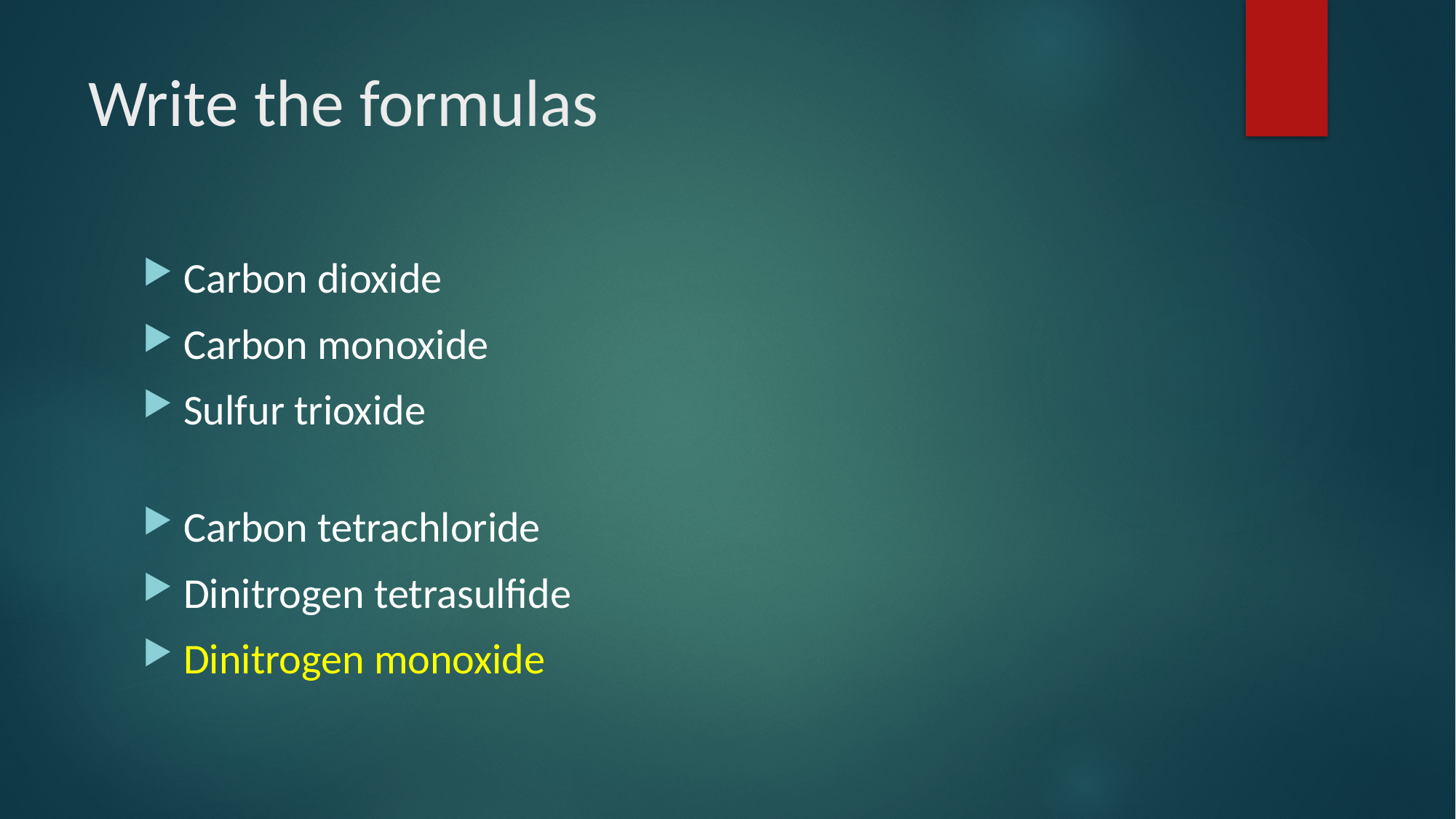

# Write the formulas
Carbon dioxide
Carbon monoxide
Sulfur trioxide
Carbon tetrachloride
Dinitrogen tetrasulfide
Dinitrogen monoxide